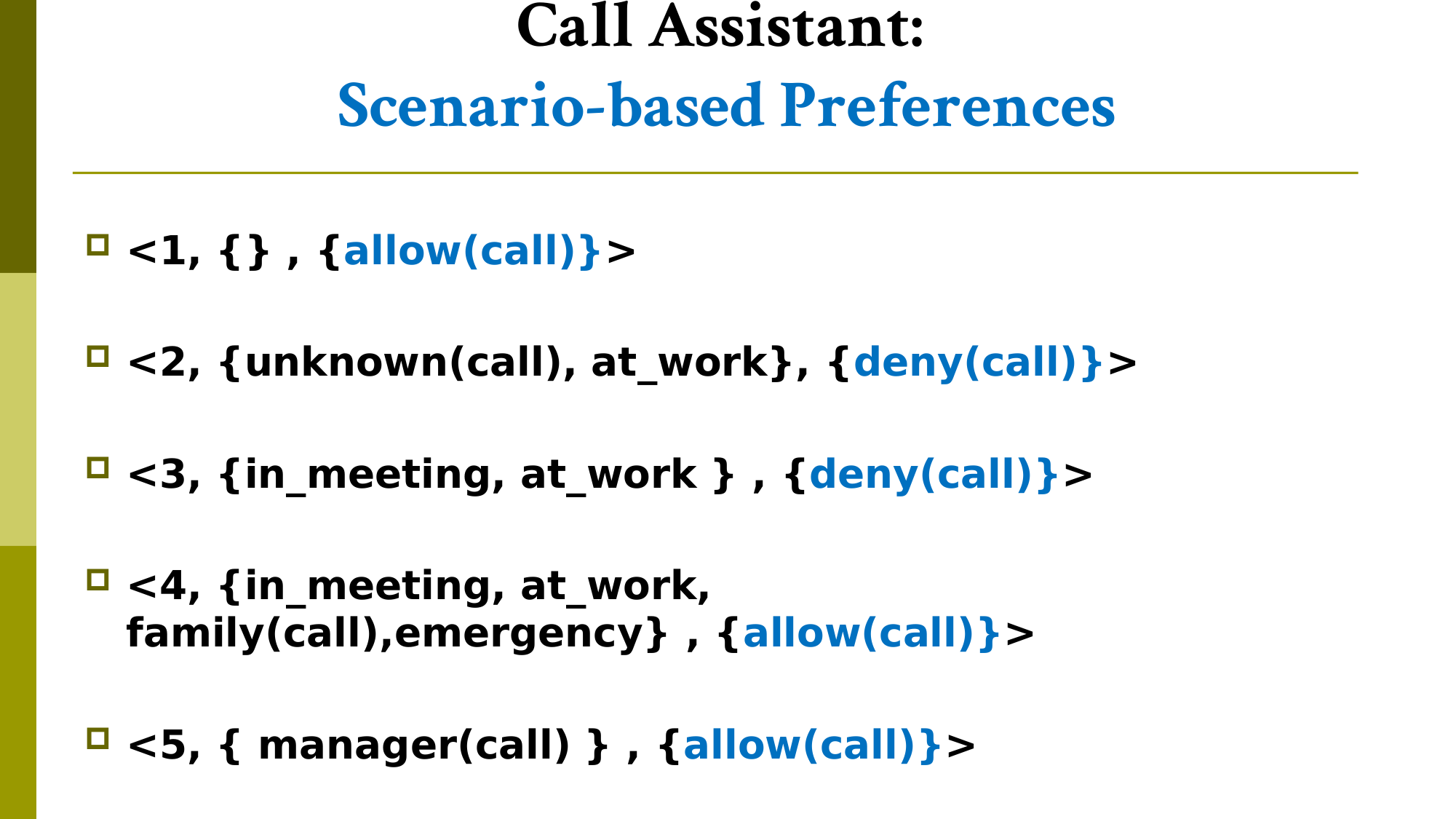

# Call Assistant: Scenario-based Preferences

<1, {} , {allow(call)}>

<2, {unknown(call), at_work}, {deny(call)}>

<3, {in_meeting, at_work } , {deny(call)}>

<4, {in_meeting, at_work, family(call),emergency} , {allow(call)}>

<5, { manager(call) } , {allow(call)}>